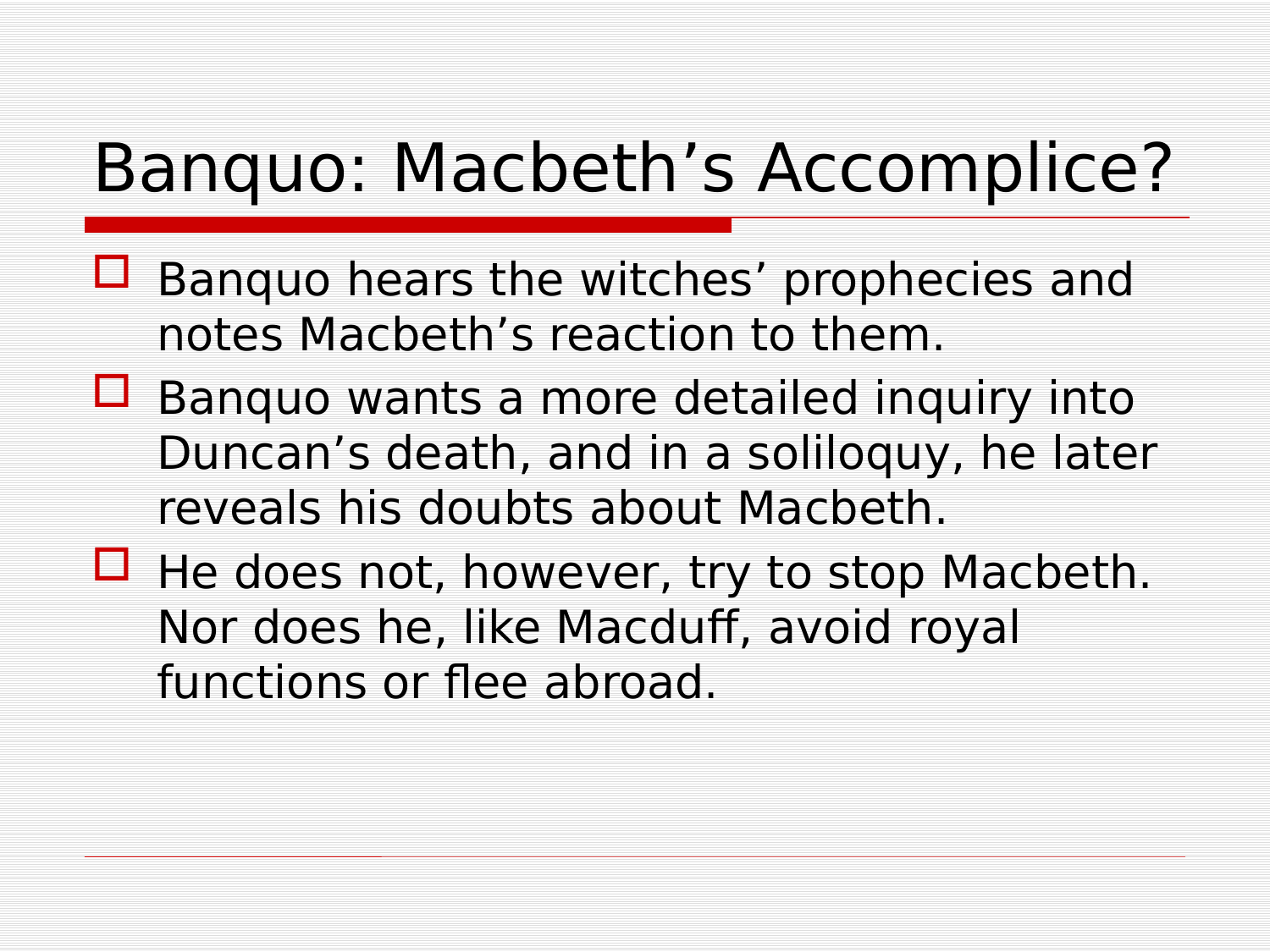

# Banquo: Macbeth’s Accomplice?
Banquo hears the witches’ prophecies and notes Macbeth’s reaction to them.
Banquo wants a more detailed inquiry into Duncan’s death, and in a soliloquy, he later reveals his doubts about Macbeth.
He does not, however, try to stop Macbeth.  Nor does he, like Macduff, avoid royal functions or flee abroad.